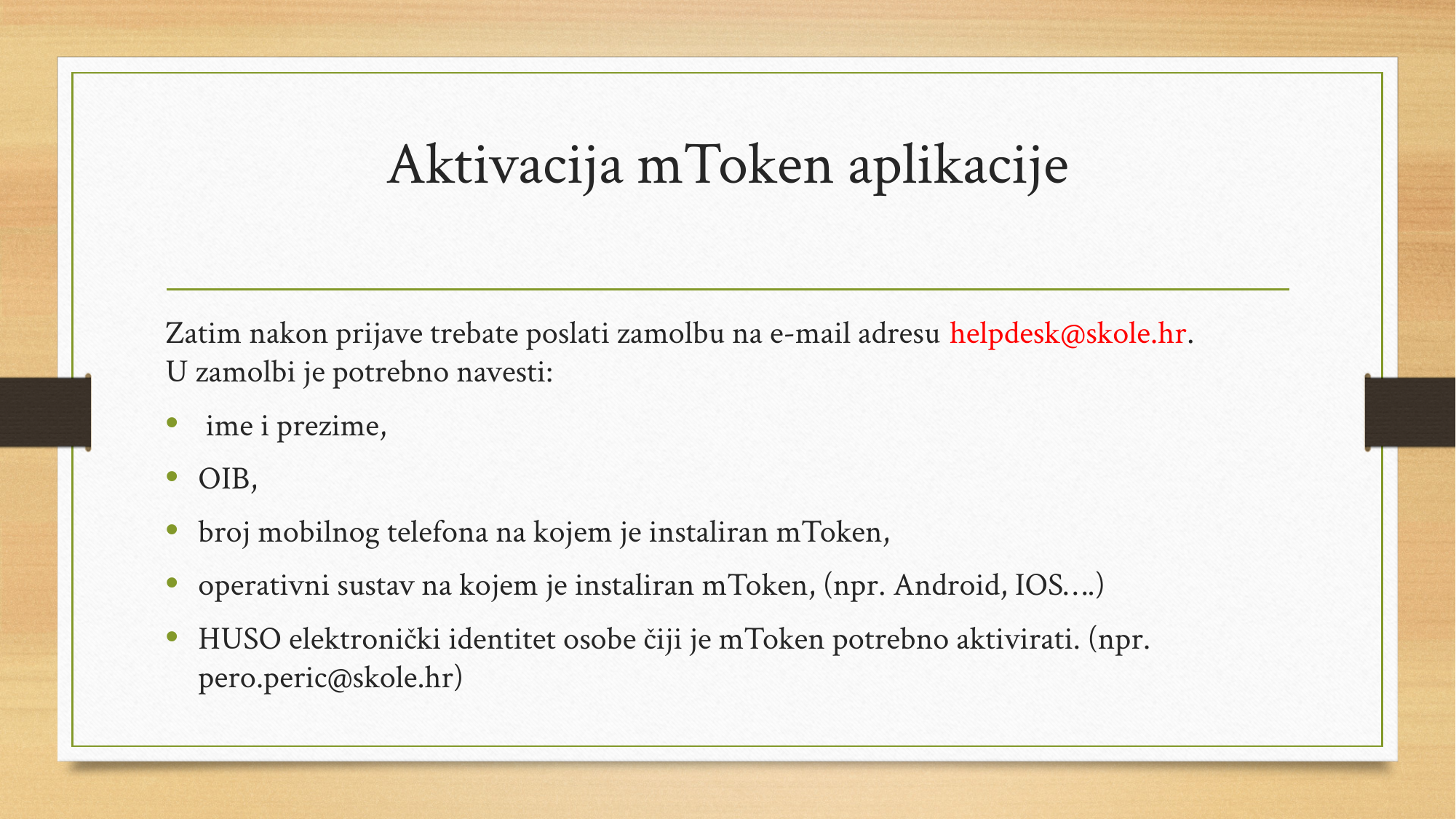

# Aktivacija mToken aplikacije
Zatim nakon prijave trebate poslati zamolbu na e-mail adresu helpdesk@skole.hr.            U zamolbi je potrebno navesti:
 ime i prezime,
OIB,
broj mobilnog telefona na kojem je instaliran mToken,
operativni sustav na kojem je instaliran mToken, (npr. Android, IOS….)
HUSO elektronički identitet osobe čiji je mToken potrebno aktivirati. (npr. pero.peric@skole.hr)